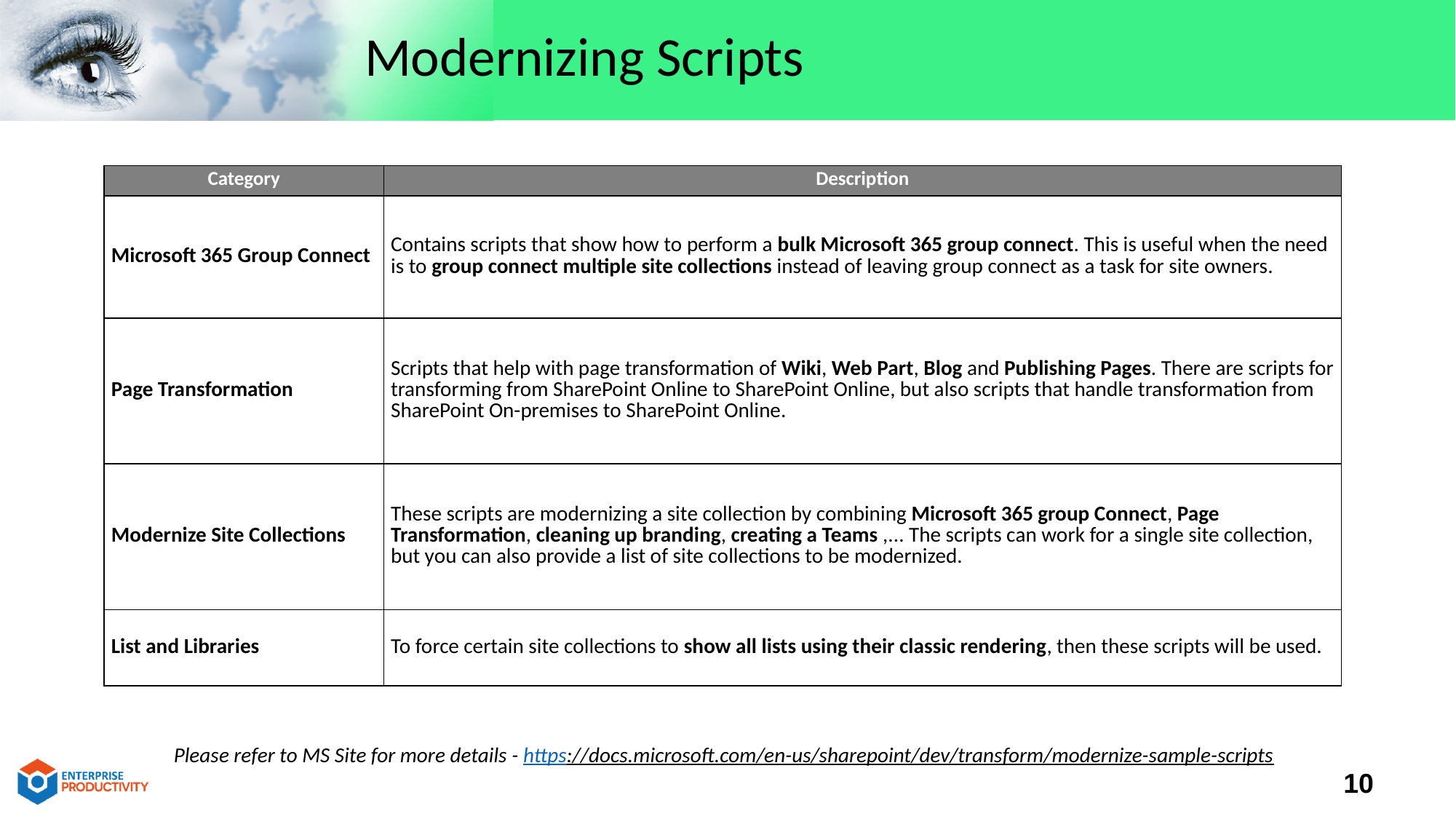

# Modernizing Scripts
| Category | Description |
| --- | --- |
| Microsoft 365 Group Connect | Contains scripts that show how to perform a bulk Microsoft 365 group connect. This is useful when the need is to group connect multiple site collections instead of leaving group connect as a task for site owners. |
| Page Transformation | Scripts that help with page transformation of Wiki, Web Part, Blog and Publishing Pages. There are scripts for transforming from SharePoint Online to SharePoint Online, but also scripts that handle transformation from SharePoint On-premises to SharePoint Online. |
| Modernize Site Collections | These scripts are modernizing a site collection by combining Microsoft 365 group Connect, Page Transformation, cleaning up branding, creating a Teams ,... The scripts can work for a single site collection, but you can also provide a list of site collections to be modernized. |
| List and Libraries | To force certain site collections to show all lists using their classic rendering, then these scripts will be used. |
Please refer to MS Site for more details - https://docs.microsoft.com/en-us/sharepoint/dev/transform/modernize-sample-scripts